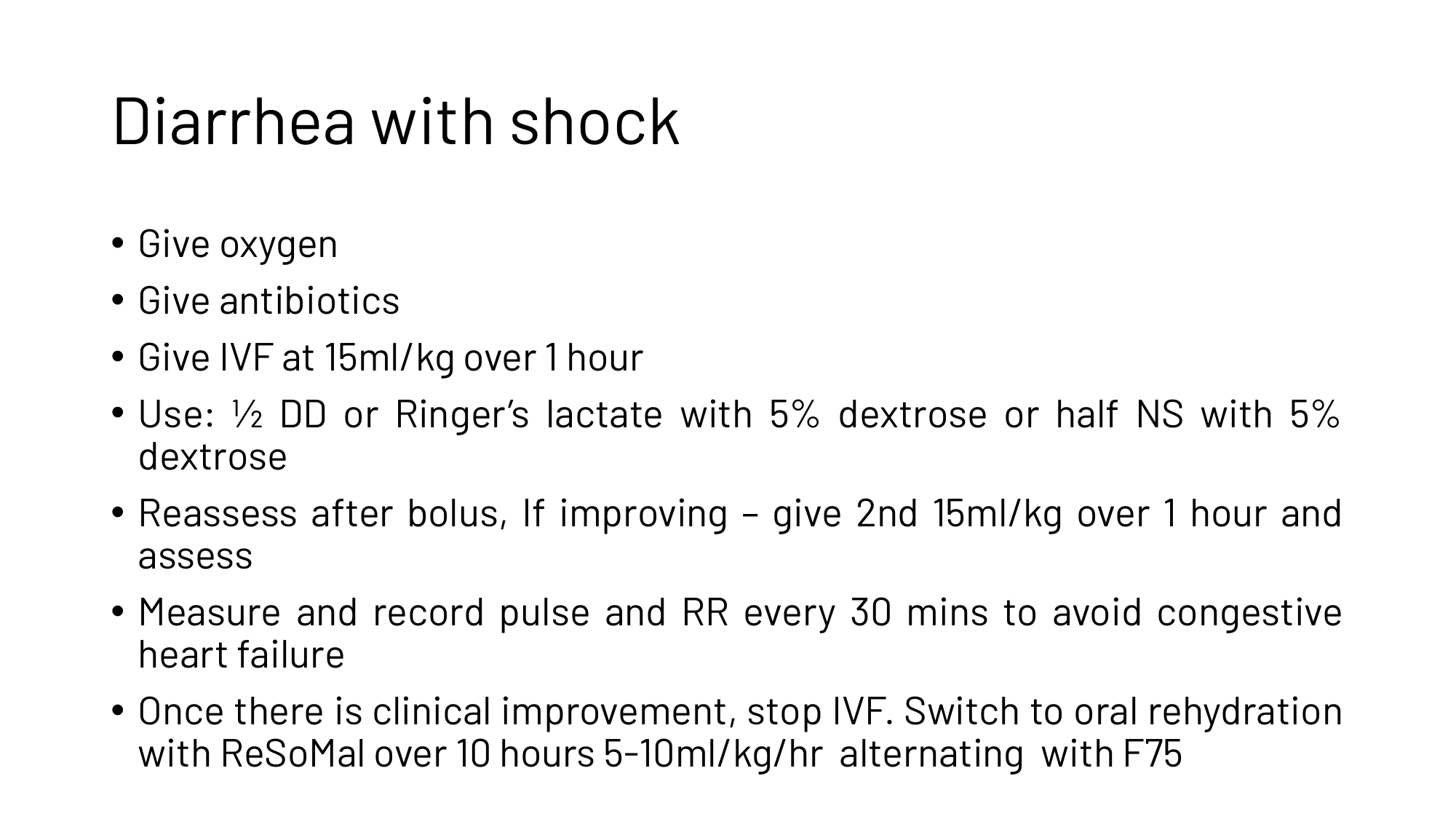

# Diarrhea with shock
Give oxygen
Give antibiotics
Give IVF at 15ml/kg over 1 hour
Use: ½ DD or Ringer’s lactate with 5% dextrose or half NS with 5% dextrose
Reassess after bolus, If improving – give 2nd 15ml/kg over 1 hour and assess
Measure and record pulse and RR every 30 mins to avoid congestive heart failure
Once there is clinical improvement, stop IVF. Switch to oral rehydration with ReSoMal over 10 hours 5-10ml/kg/hr  alternating  with F75